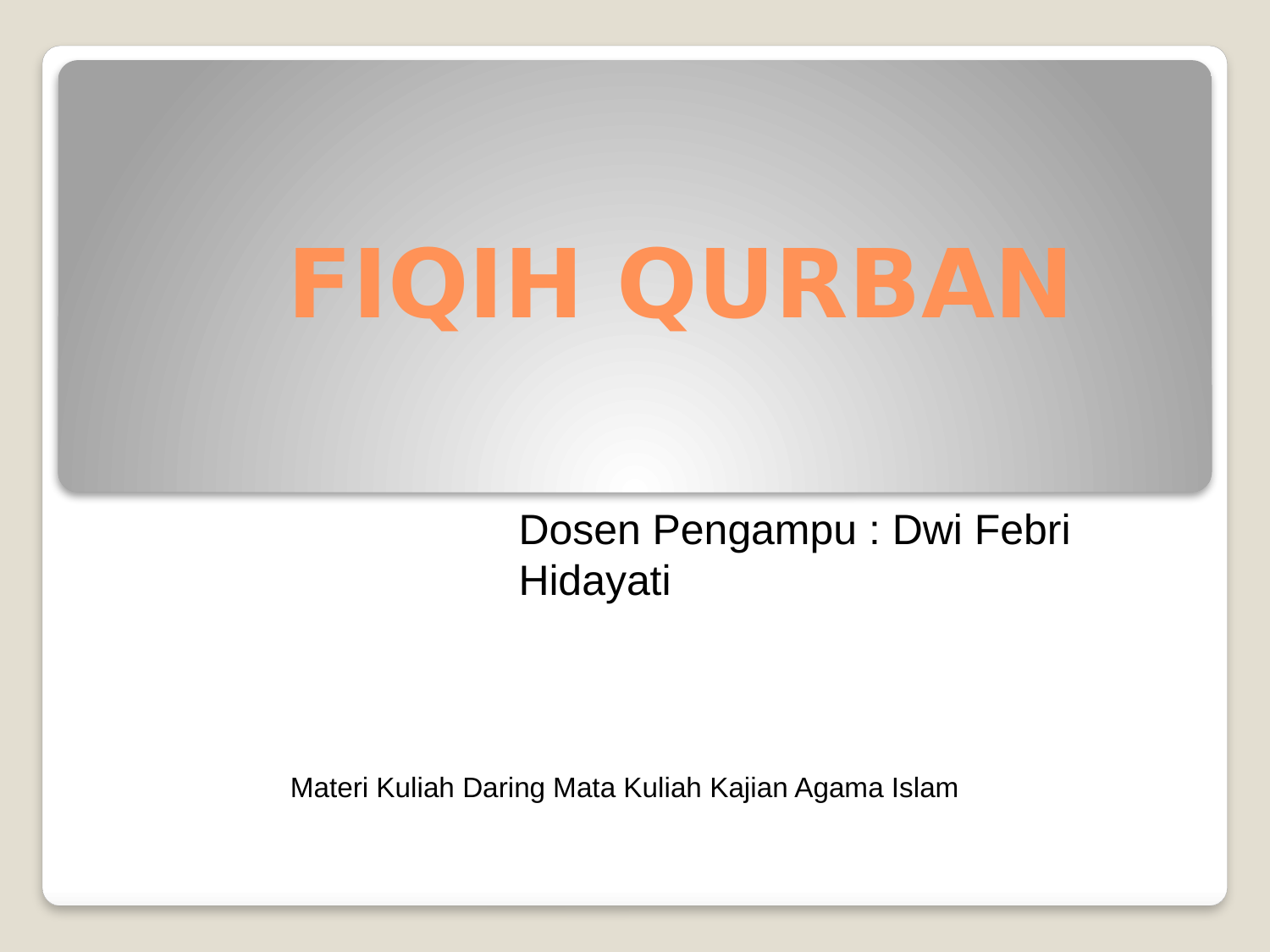

# FIQIH QURBAN
Dosen Pengampu : Dwi Febri Hidayati
Materi Kuliah Daring Mata Kuliah Kajian Agama Islam